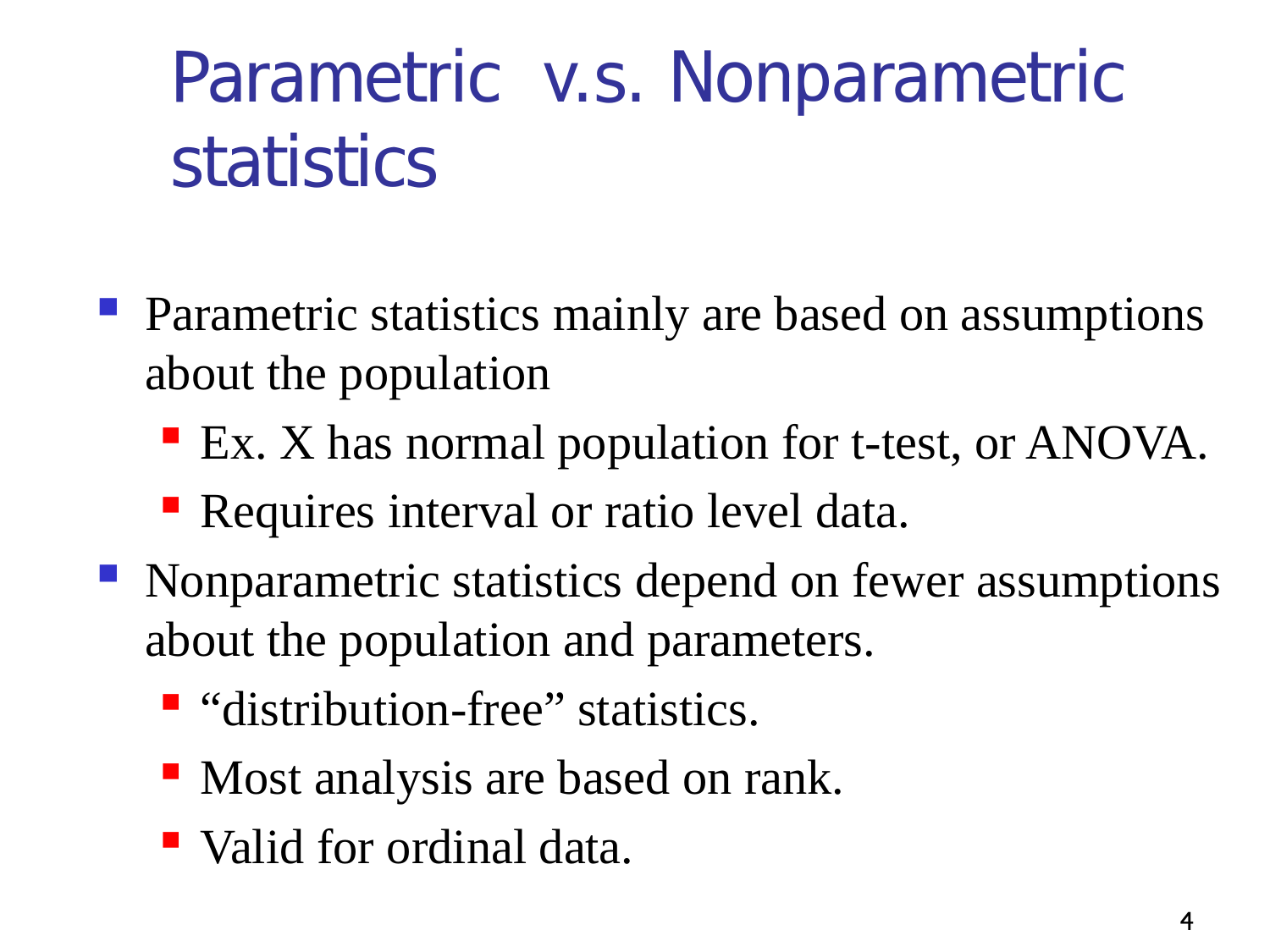

# Parametric  v.s. Nonparametric statistics
Parametric statistics mainly are based on assumptions about the population
Ex. X has normal population for t-test, or ANOVA.
Requires interval or ratio level data.
Nonparametric statistics depend on fewer assumptions about the population and parameters.
“distribution-free” statistics.
Most analysis are based on rank.
Valid for ordinal data.
4